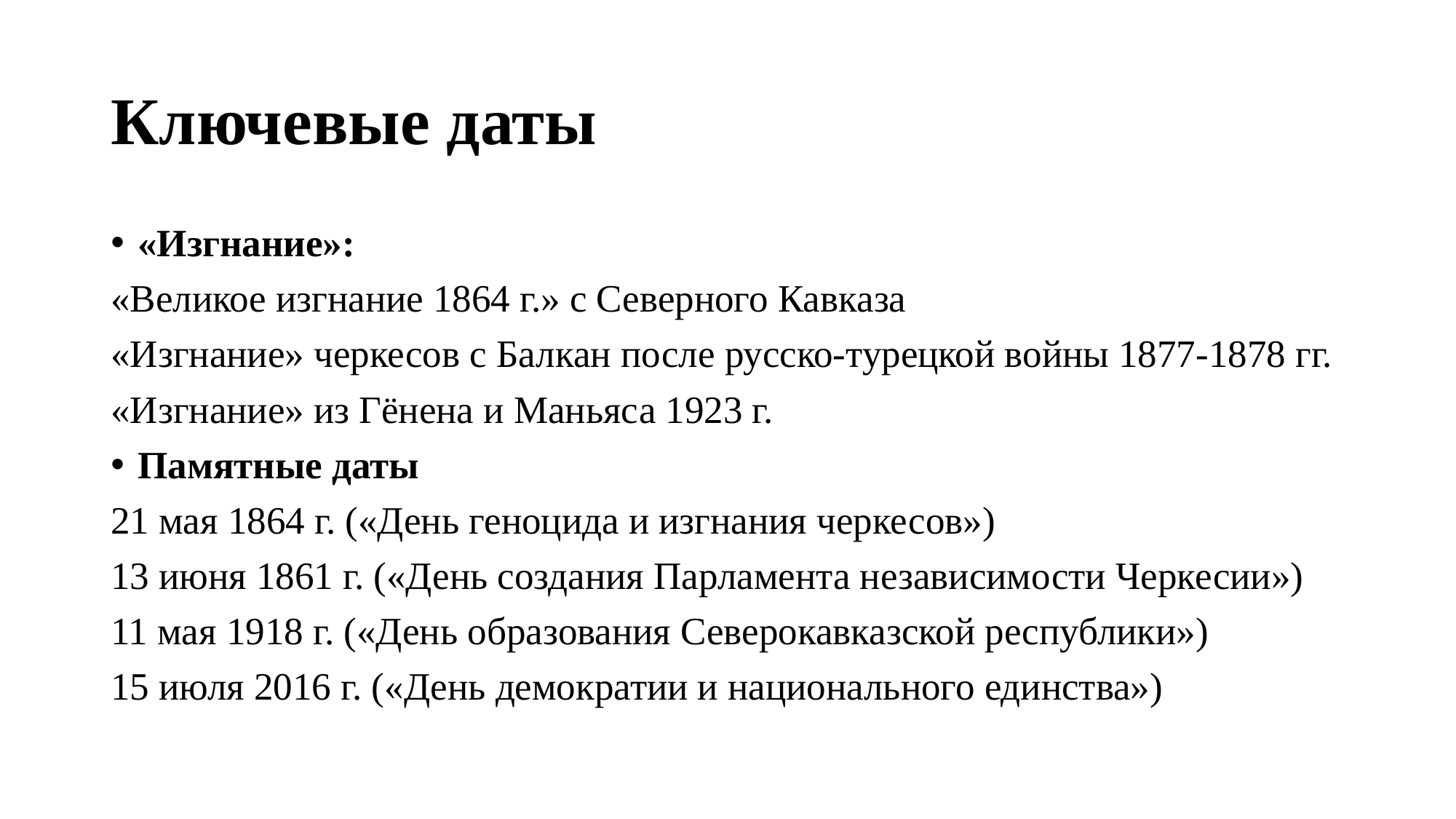

# Ключевые даты
«Изгнание»:
«Великое изгнание 1864 г.» с Северного Кавказа
«Изгнание» черкесов с Балкан после русско-турецкой войны 1877-1878 гг.
«Изгнание» из Гёнена и Маньяса 1923 г.
Памятные даты
21 мая 1864 г. («День геноцида и изгнания черкесов»)
13 июня 1861 г. («День создания Парламента независимости Черкесии»)
11 мая 1918 г. («День образования Северокавказской республики»)
15 июля 2016 г. («День демократии и национального единства»)